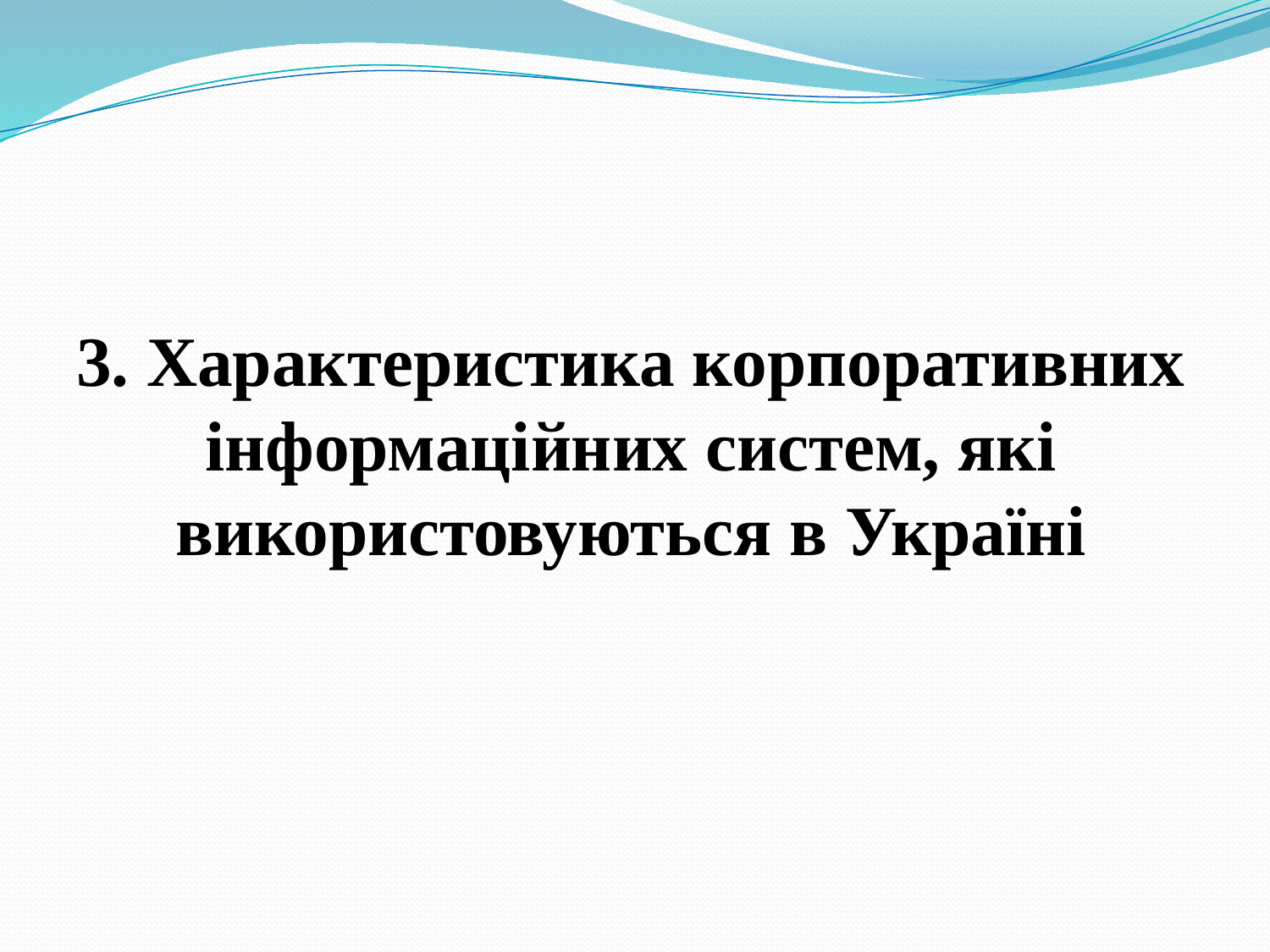

# 3. Характеристика корпоративних інформаційних систем, які використовуються в Україні